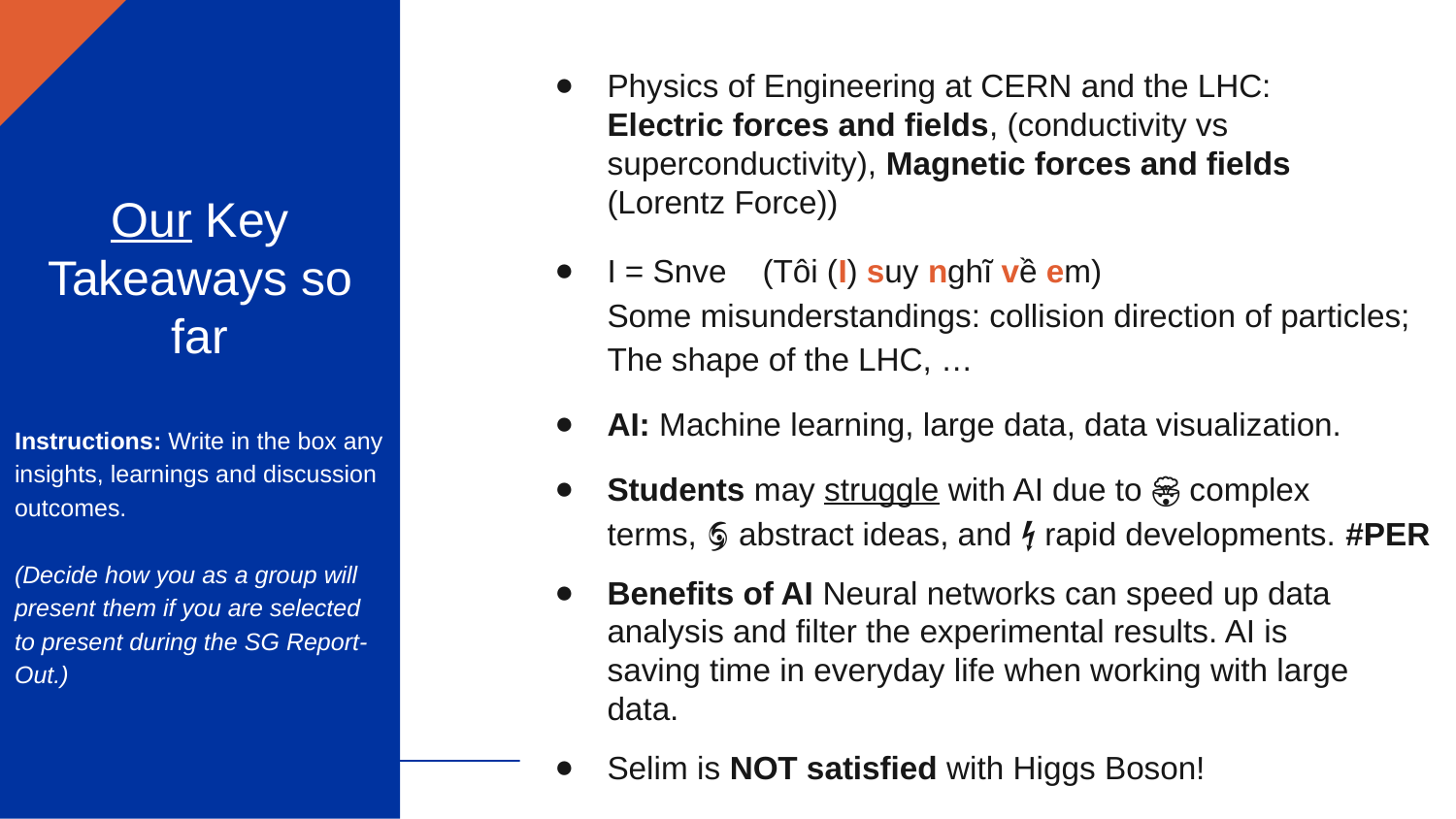

Our Key Takeaways so far

Instructions: Write in the box any insights, learnings and discussion outcomes.
(Decide how you as a group will present them if you are selected to present during the SG Report-Out.)

Physics of Engineering at CERN and the LHC:  Electric forces and fields, (conductivity vs superconductivity), Magnetic forces and fields (Lorentz Force))
I = Snve    (Tôi (I) suy nghĩ về em)
Some misunderstandings: collision direction of particles; The shape of the LHC, …
AI: Machine learning, large data, data visualization.
Students may struggle with AI due to 🤯 complex terms, 🌀 abstract ideas, and ⚡ rapid developments. #PER
Benefits of AI Neural networks can speed up data analysis and filter the experimental results. AI is saving time in everyday life when working with large data.
Selim is NOT satisfied with Higgs Boson!